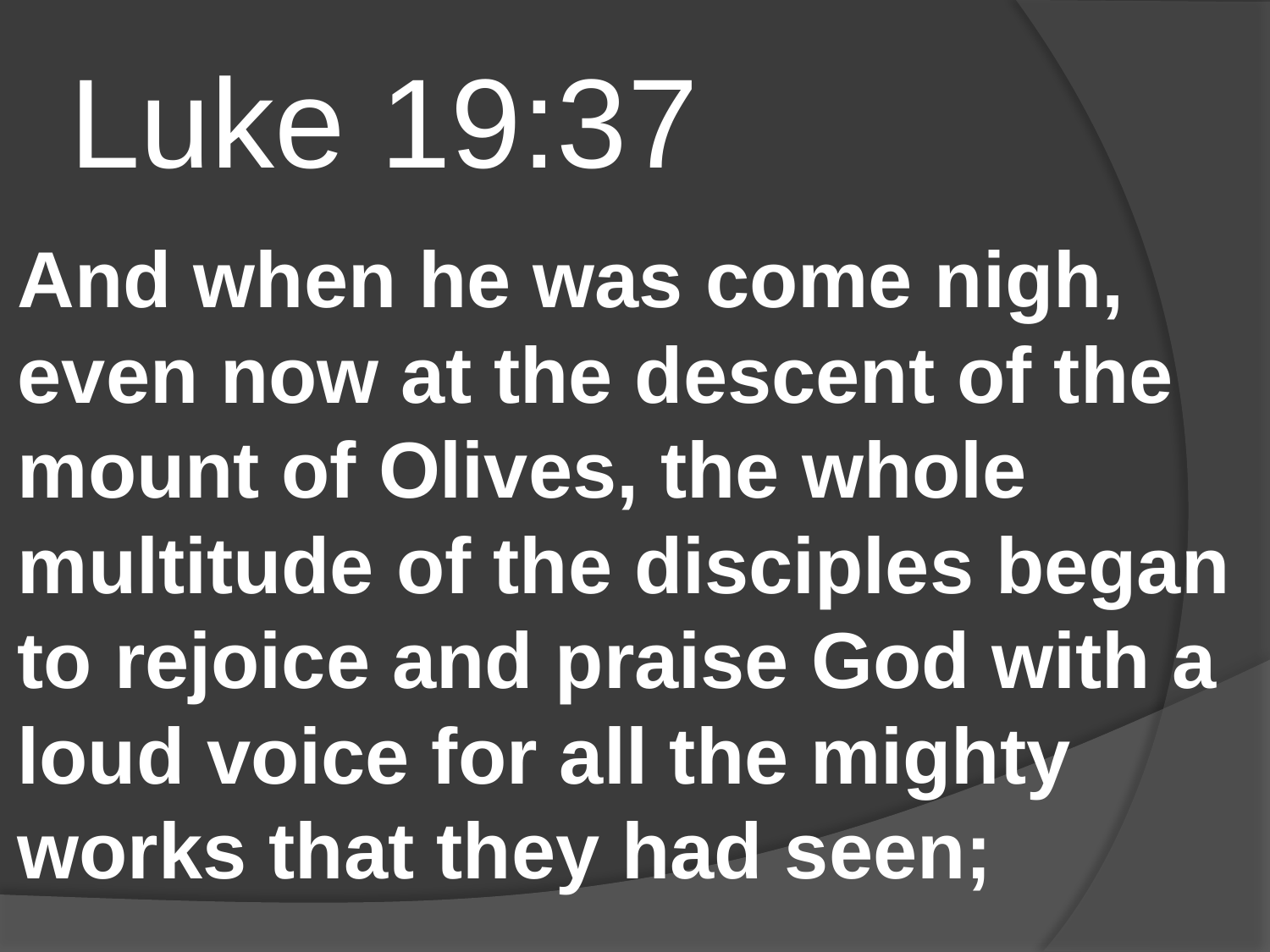

# Luke 19:37
And when he was come nigh, even now at the descent of the mount of Olives, the whole multitude of the disciples began to rejoice and praise God with a loud voice for all the mighty works that they had seen;